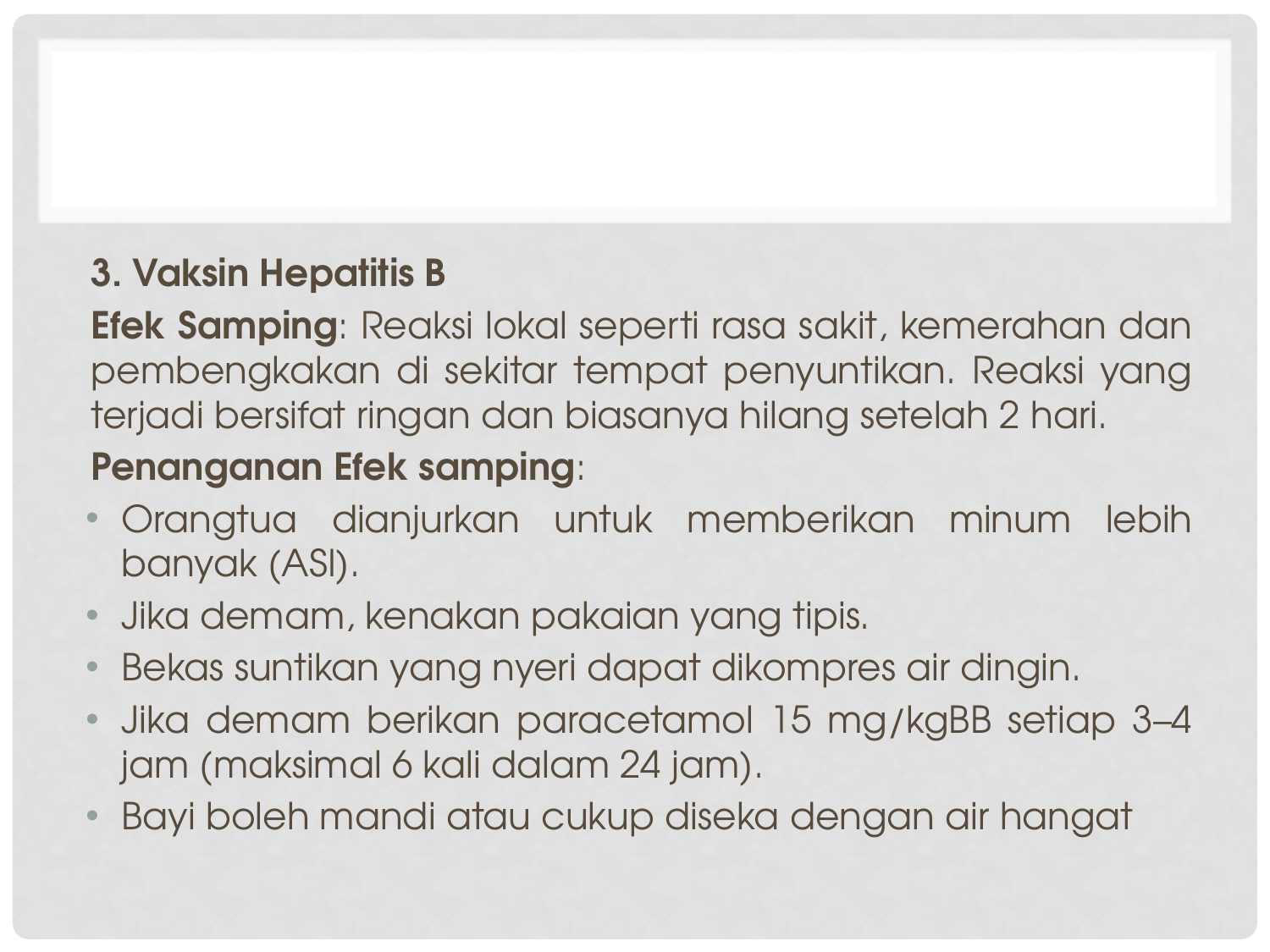

#
3. Vaksin Hepatitis B
Efek Samping: Reaksi lokal seperti rasa sakit, kemerahan dan pembengkakan di sekitar tempat penyuntikan. Reaksi yang terjadi bersifat ringan dan biasanya hilang setelah 2 hari.
Penanganan Efek samping:
Orangtua dianjurkan untuk memberikan minum lebih banyak (ASI).
Jika demam, kenakan pakaian yang tipis.
Bekas suntikan yang nyeri dapat dikompres air dingin.
Jika demam berikan paracetamol 15 mg/kgBB setiap 3–4 jam (maksimal 6 kali dalam 24 jam).
Bayi boleh mandi atau cukup diseka dengan air hangat